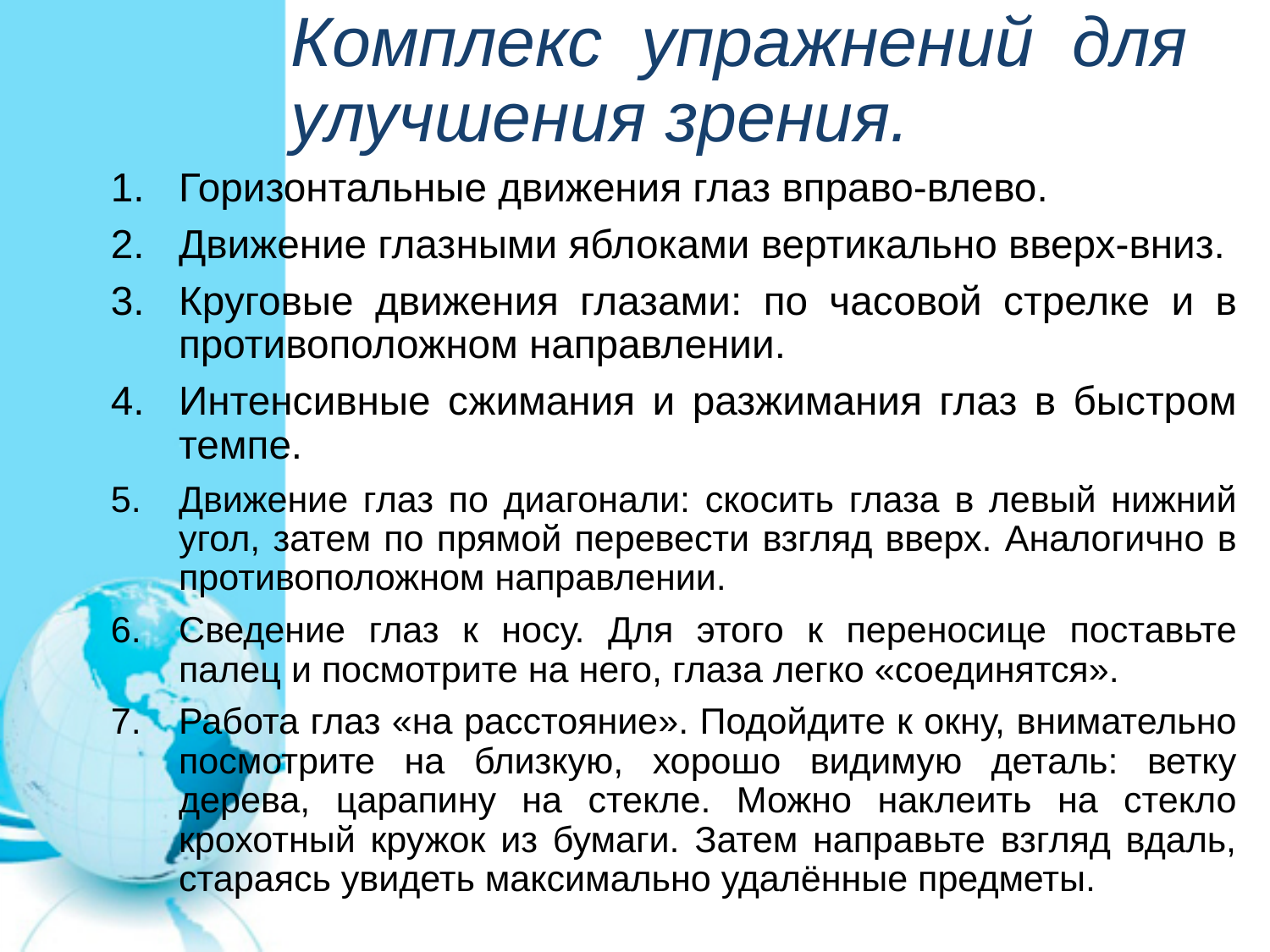

# Комплекс упражнений для улучшения зрения.
Горизонтальные движения глаз вправо-влево.
Движение глазными яблоками вертикально вверх-вниз.
Круговые движения глазами: по часовой стрелке и в противоположном направлении.
Интенсивные сжимания и разжимания глаз в быстром темпе.
Движение глаз по диагонали: скосить глаза в левый нижний угол, затем по прямой перевести взгляд вверх. Аналогично в противоположном направлении.
Сведение глаз к носу. Для этого к переносице поставьте палец и посмотрите на него, глаза легко «соединятся».
Работа глаз «на расстояние». Подойдите к окну, внимательно посмотрите на близкую, хорошо видимую деталь: ветку дерева, царапину на стекле. Можно наклеить на стекло крохотный кружок из бумаги. Затем направьте взгляд вдаль, стараясь увидеть максимально удалённые предметы.